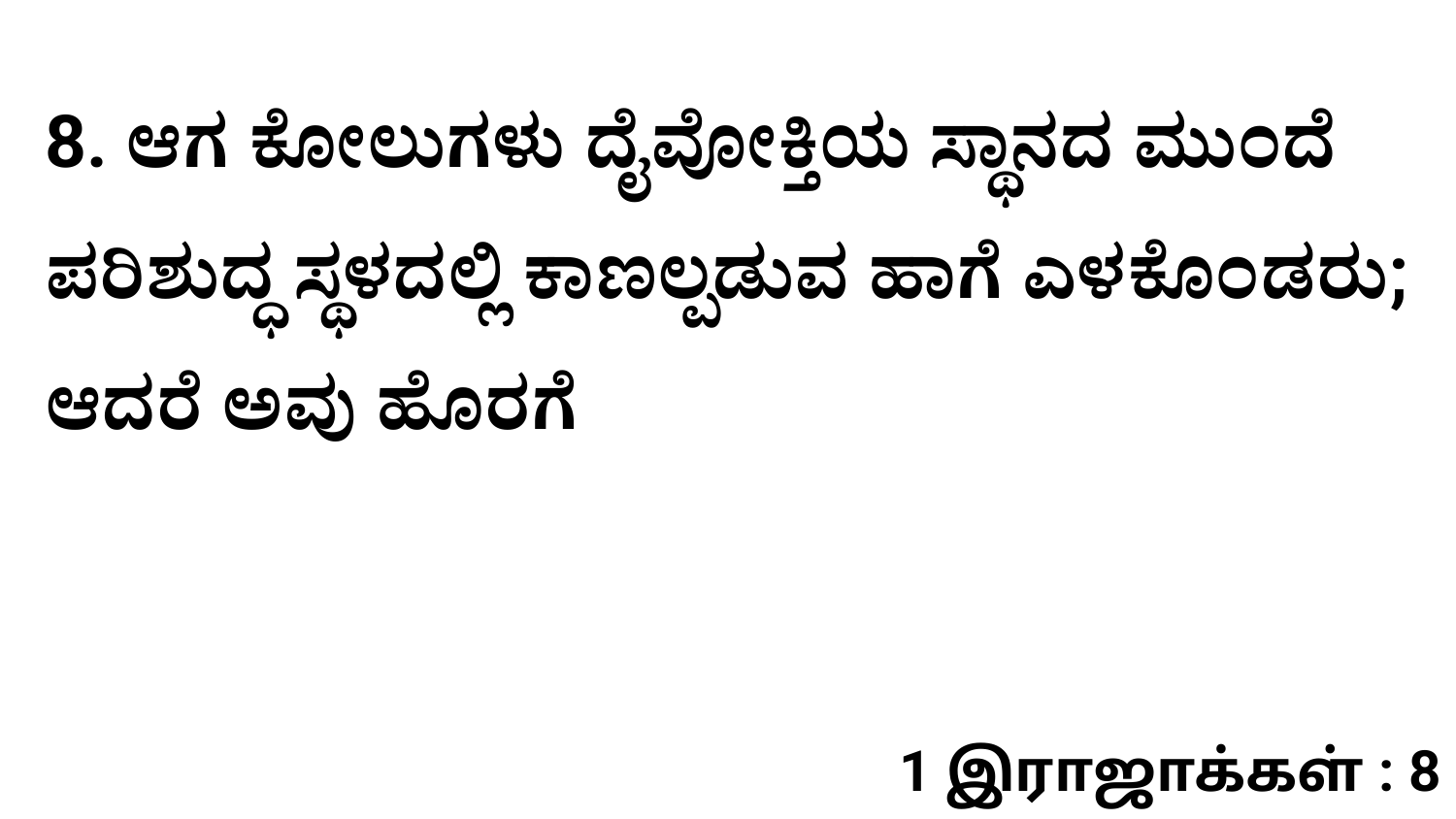

8. ಆಗ ಕೋಲುಗಳು ದೈವೋಕ್ತಿಯ ಸ್ಥಾನದ ಮುಂದೆ ಪರಿಶುದ್ಧ ಸ್ಥಳದಲ್ಲಿ ಕಾಣಲ್ಪಡುವ ಹಾಗೆ ಎಳಕೊಂಡರು; ಆದರೆ ಅವು ಹೊರಗೆ
1 இராஜாக்கள் : 8